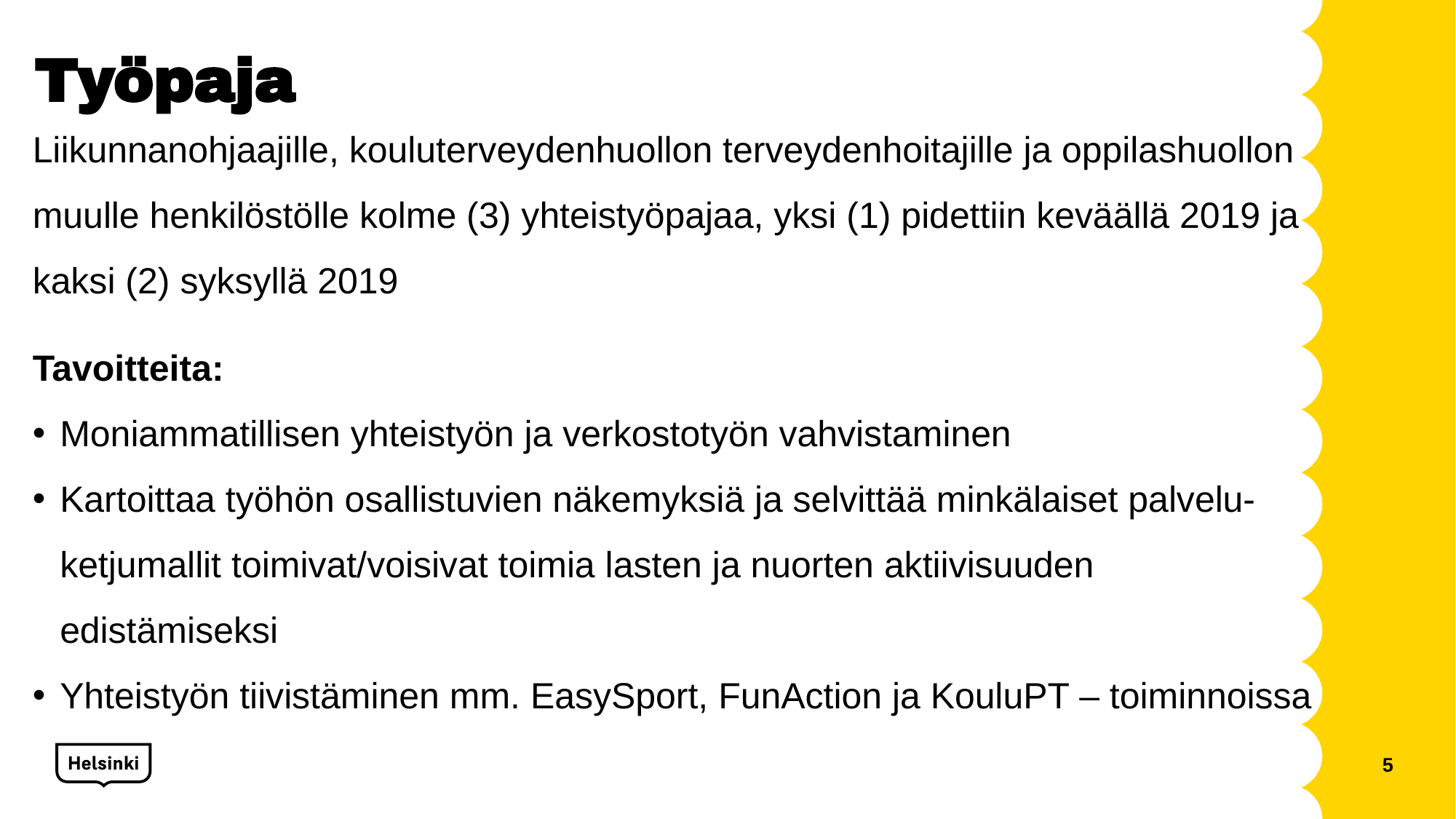

Työpaja
Liikunnanohjaajille, kouluterveydenhuollon terveydenhoitajille ja oppilashuollon muulle henkilöstölle kolme (3) yhteistyöpajaa, yksi (1) pidettiin keväällä 2019 ja kaksi (2) syksyllä 2019
Tavoitteita:
Moniammatillisen yhteistyön ja verkostotyön vahvistaminen
Kartoittaa työhön osallistuvien näkemyksiä ja selvittää minkälaiset palvelu-ketjumallit toimivat/voisivat toimia lasten ja nuorten aktiivisuuden edistämiseksi
Yhteistyön tiivistäminen mm. EasySport, FunAction ja KouluPT – toiminnoissa

5